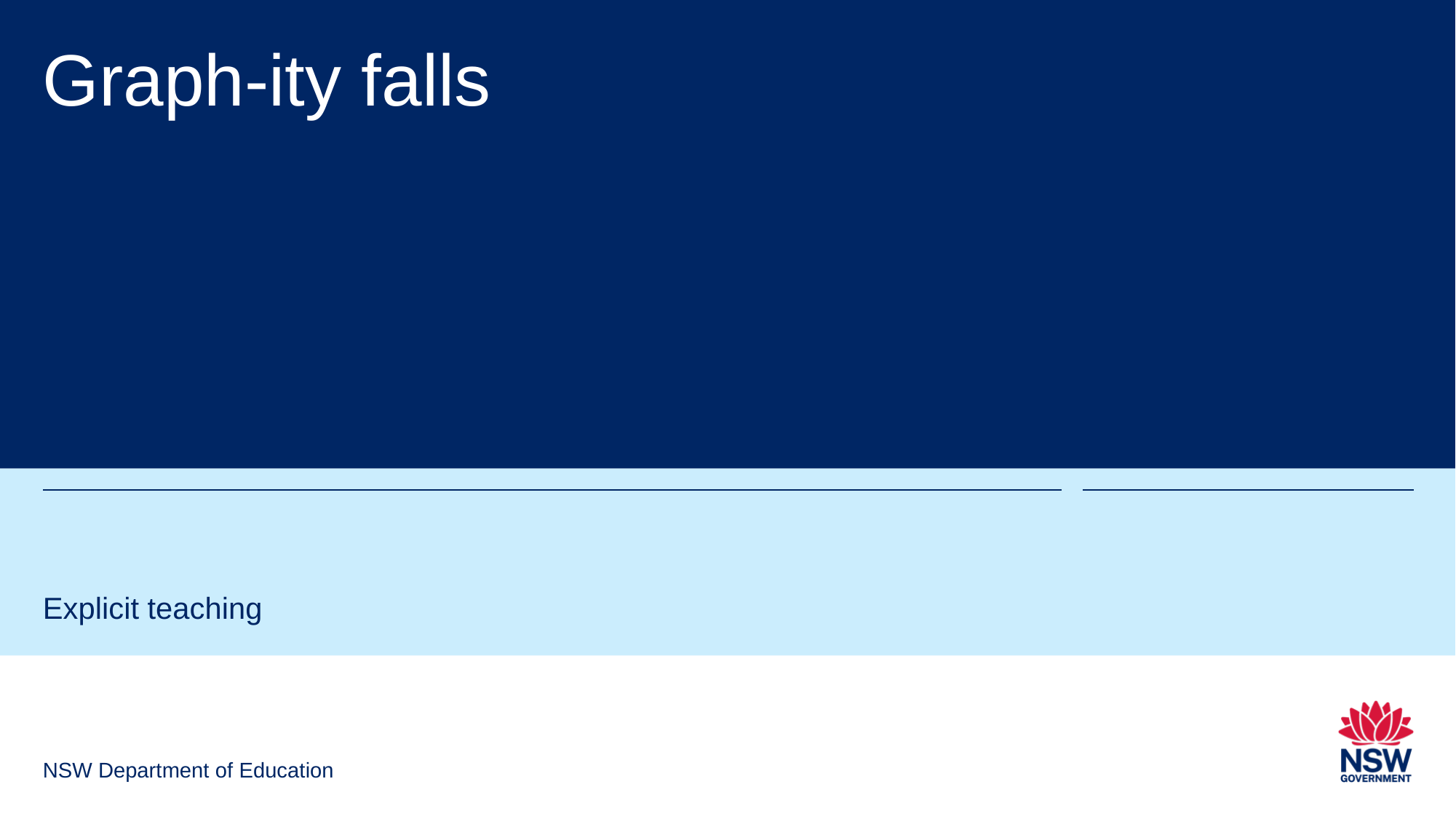

# Graph-ity falls
Explicit teaching
NSW Department of Education